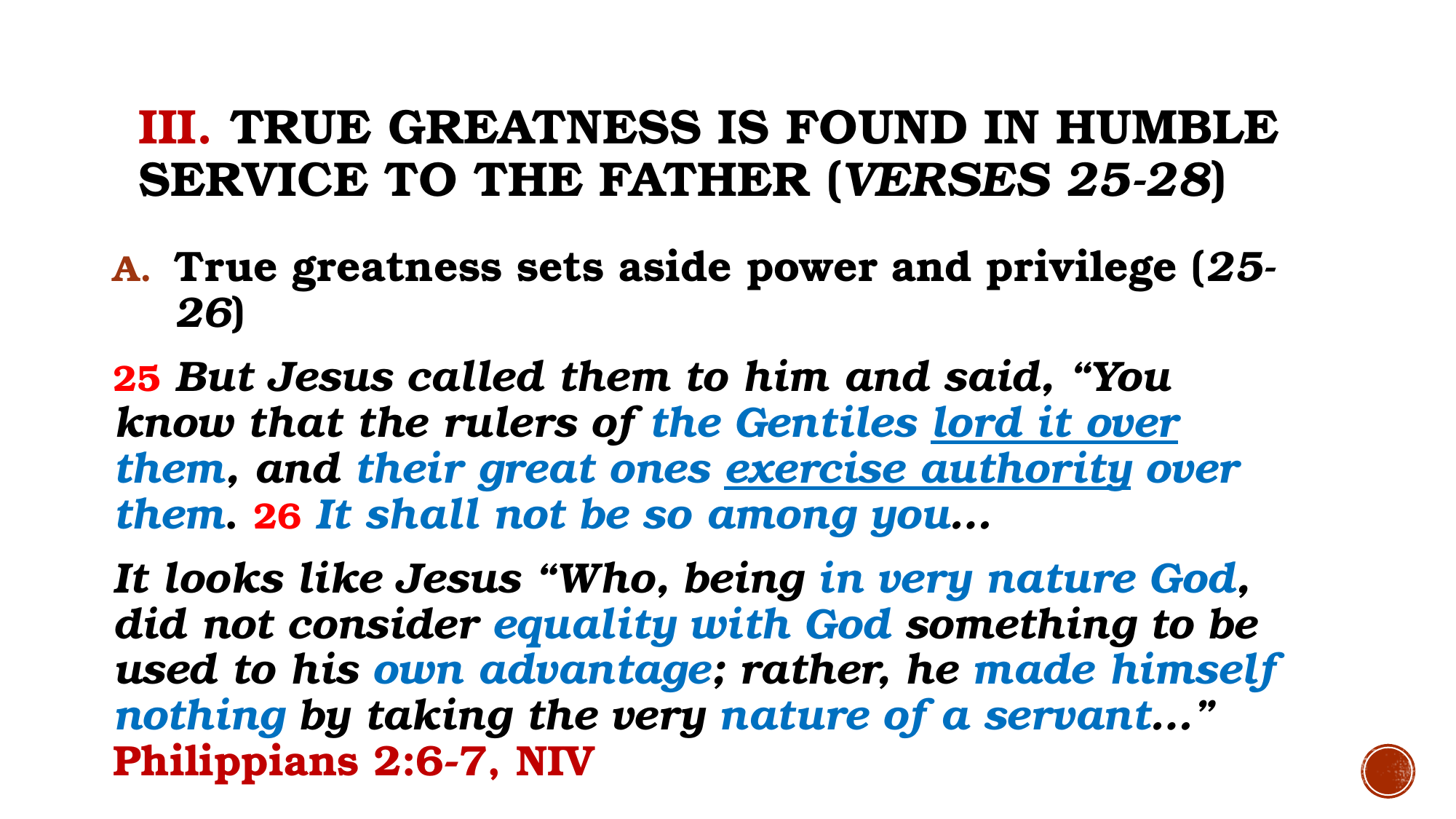

# III. True greatness is found in humble service to the Father (verses 25-28)
True greatness sets aside power and privilege (25-26)
25 But Jesus called them to him and said, “You know that the rulers of the Gentiles lord it over them, and their great ones exercise authority over them. 26 It shall not be so among you…
It looks like Jesus “Who, being in very nature God, did not consider equality with God something to be used to his own advantage; rather, he made himself nothing by taking the very nature of a servant…” Philippians 2:6-7, NIV